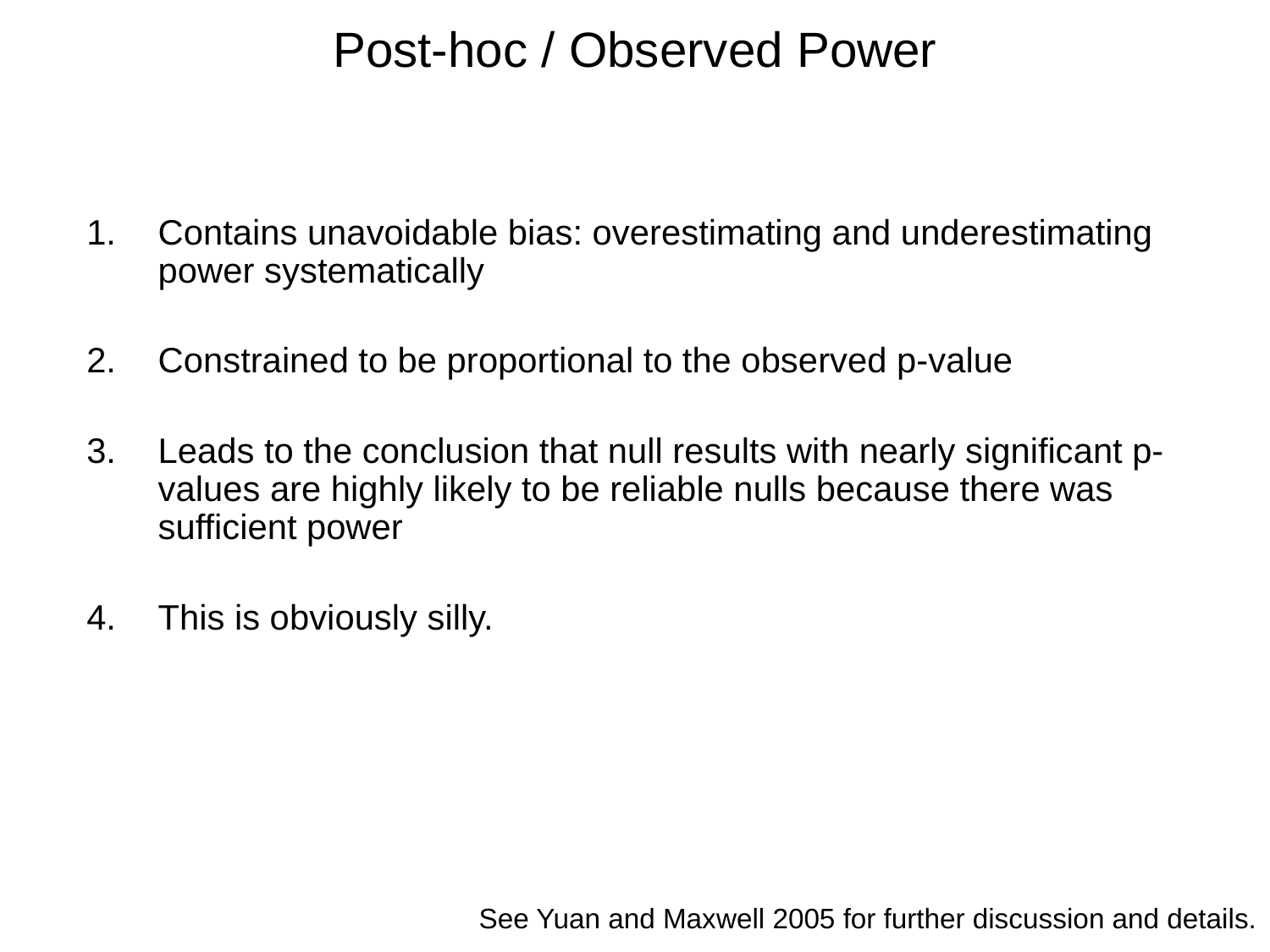

# Post-hoc / Observed Power

Contains unavoidable bias: overestimating and underestimating power systematically

Constrained to be proportional to the observed p-value

Leads to the conclusion that null results with nearly significant p-values are highly likely to be reliable nulls because there was sufficient power

This is obviously silly.

See Yuan and Maxwell 2005 for further discussion and details.